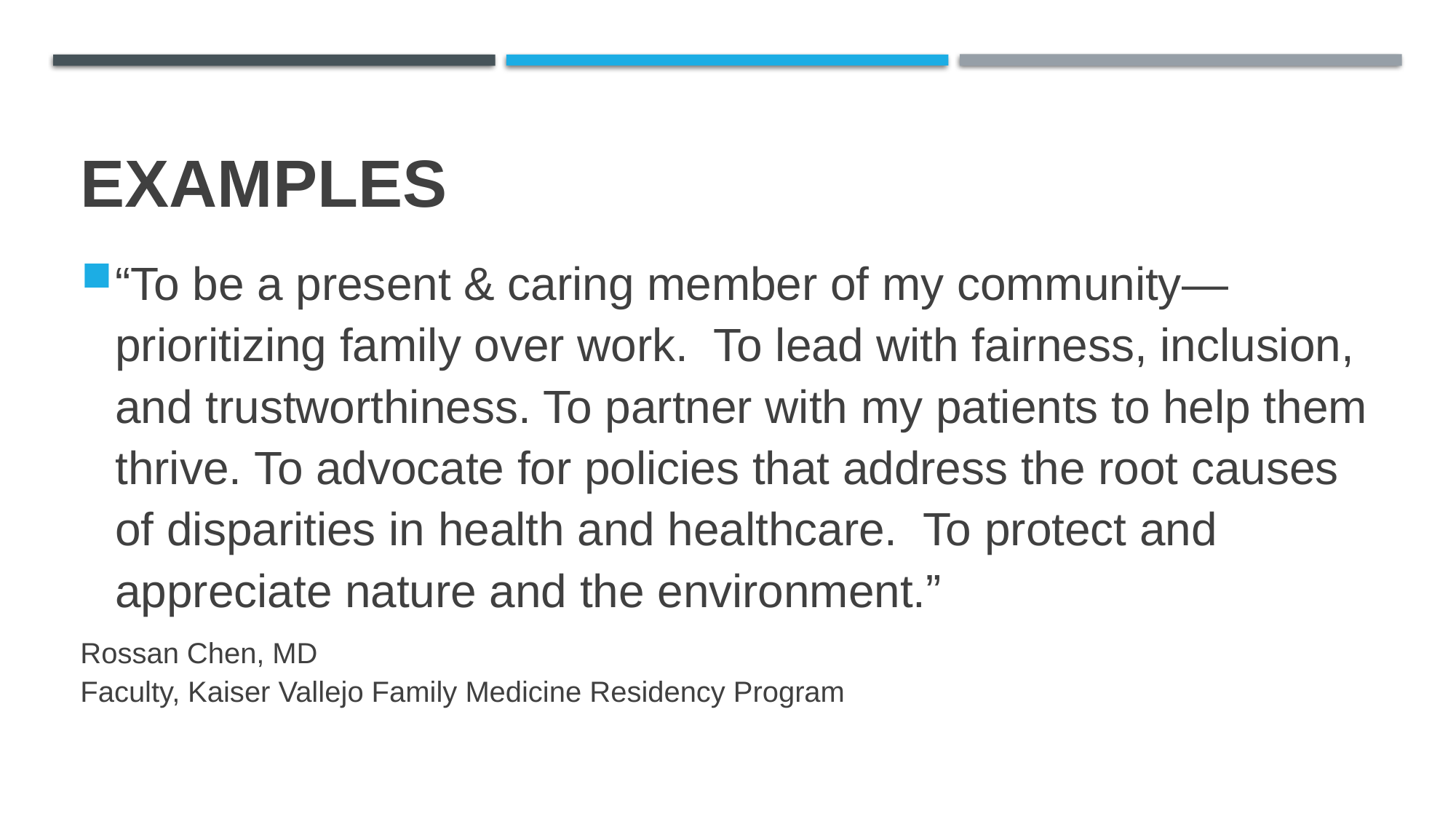

# Examples
“To be a present & caring member of my community—prioritizing family over work.  To lead with fairness, inclusion, and trustworthiness. To partner with my patients to help them thrive. To advocate for policies that address the root causes of disparities in health and healthcare.  To protect and appreciate nature and the environment.”
Rossan Chen, MD
Faculty, Kaiser Vallejo Family Medicine Residency Program